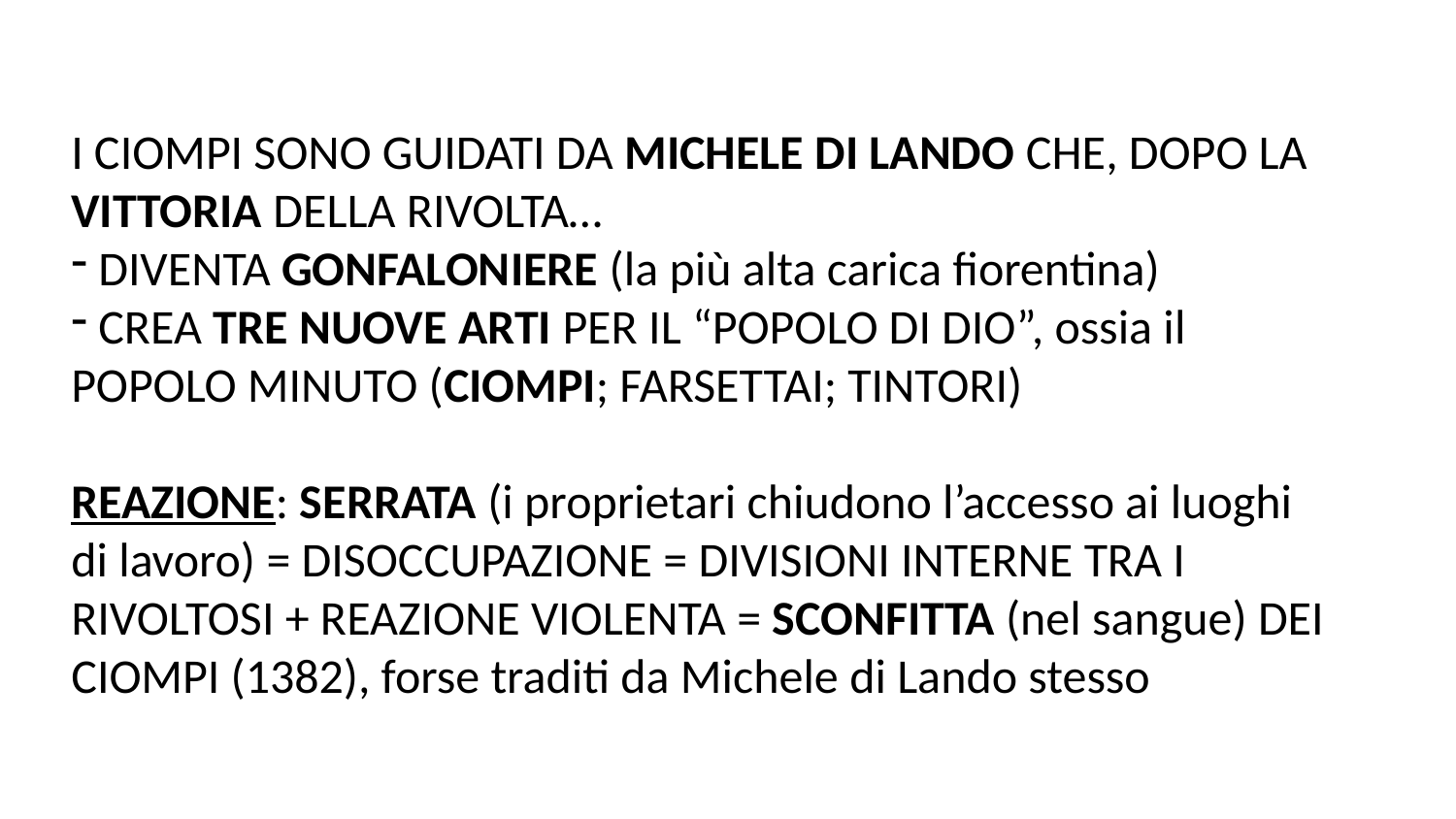

I CIOMPI SONO GUIDATI DA MICHELE DI LANDO CHE, DOPO LA VITTORIA DELLA RIVOLTA…
 DIVENTA GONFALONIERE (la più alta carica fiorentina)
 CREA TRE NUOVE ARTI PER IL “POPOLO DI DIO”, ossia il POPOLO MINUTO (CIOMPI; FARSETTAI; TINTORI)

REAZIONE: SERRATA (i proprietari chiudono l’accesso ai luoghi di lavoro) = DISOCCUPAZIONE = DIVISIONI INTERNE TRA I RIVOLTOSI + REAZIONE VIOLENTA = SCONFITTA (nel sangue) DEI CIOMPI (1382), forse traditi da Michele di Lando stesso